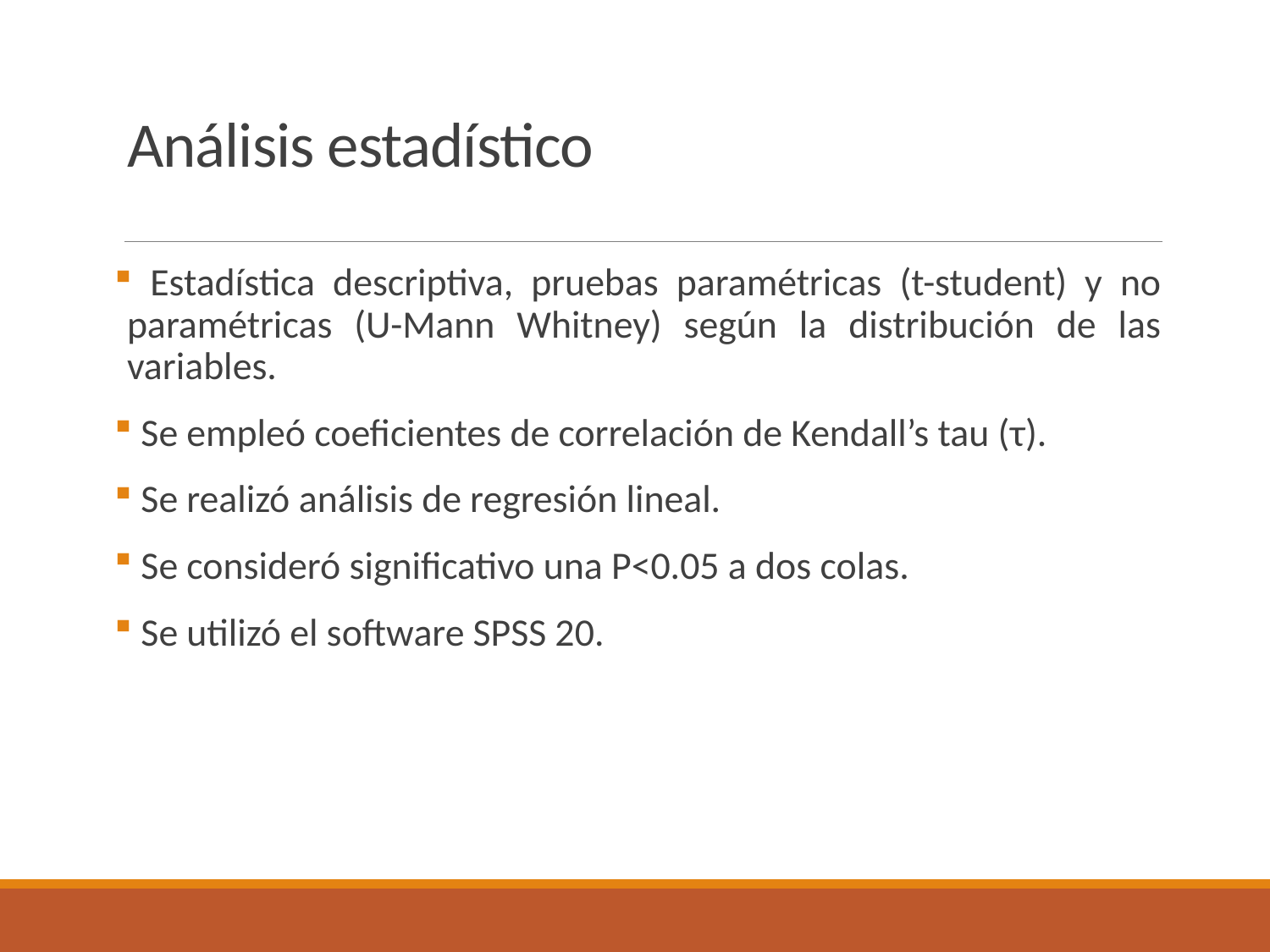

# Análisis estadístico
 Estadística descriptiva, pruebas paramétricas (t-student) y no paramétricas (U-Mann Whitney) según la distribución de las variables.
 Se empleó coeficientes de correlación de Kendall’s tau (τ).
 Se realizó análisis de regresión lineal.
 Se consideró significativo una P<0.05 a dos colas.
 Se utilizó el software SPSS 20.